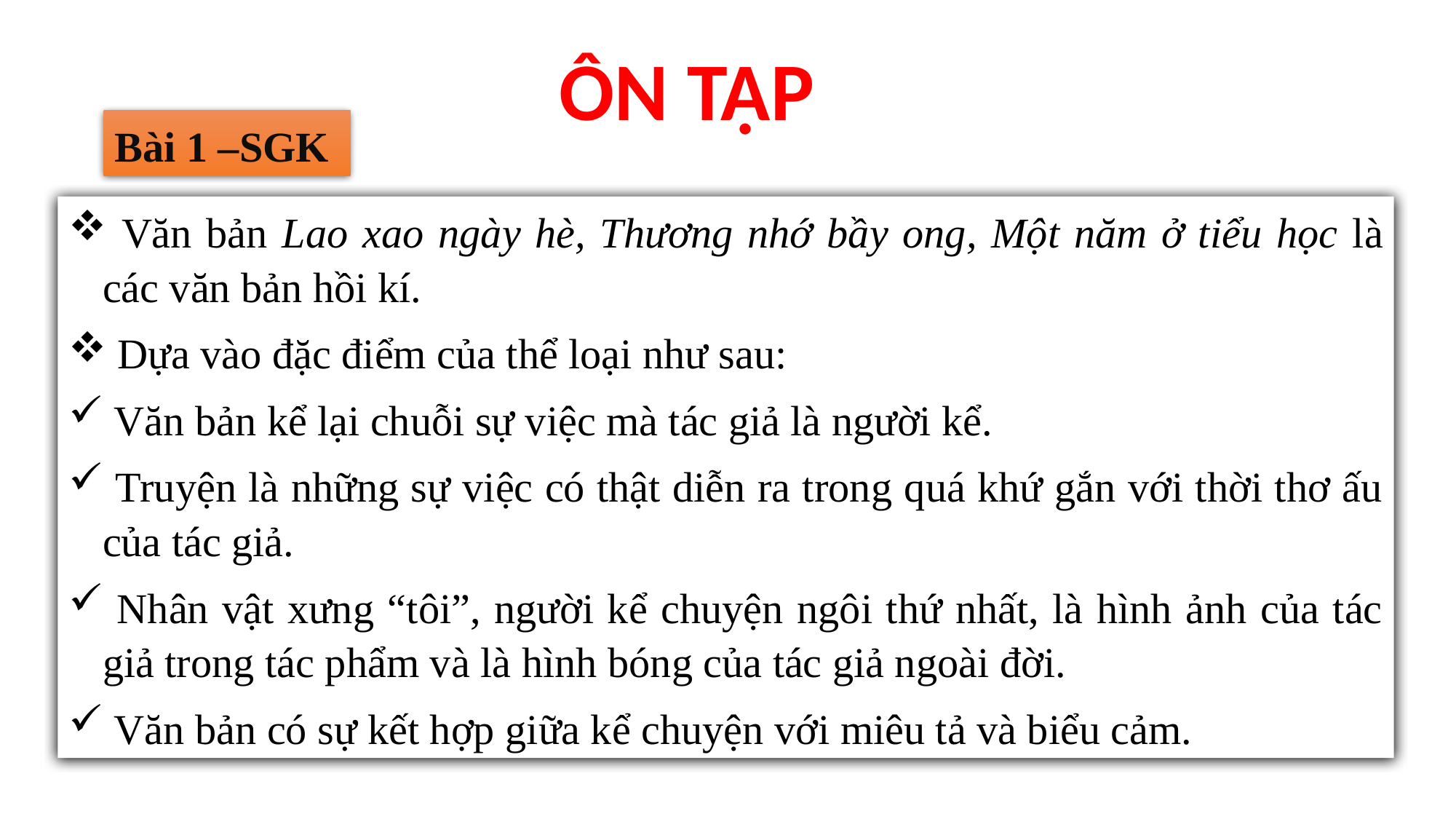

ÔN TẬP
Bài 1 –SGK
 Văn bản Lao xao ngày hè, Thương nhớ bầy ong, Một năm ở tiểu học là các văn bản hồi kí.
 Dựa vào đặc điểm của thể loại như sau:
 Văn bản kể lại chuỗi sự việc mà tác giả là người kể.
 Truyện là những sự việc có thật diễn ra trong quá khứ gắn với thời thơ ấu của tác giả.
 Nhân vật xưng “tôi”, người kể chuyện ngôi thứ nhất, là hình ảnh của tác giả trong tác phẩm và là hình bóng của tác giả ngoài đời.
 Văn bản có sự kết hợp giữa kể chuyện với miêu tả và biểu cảm.